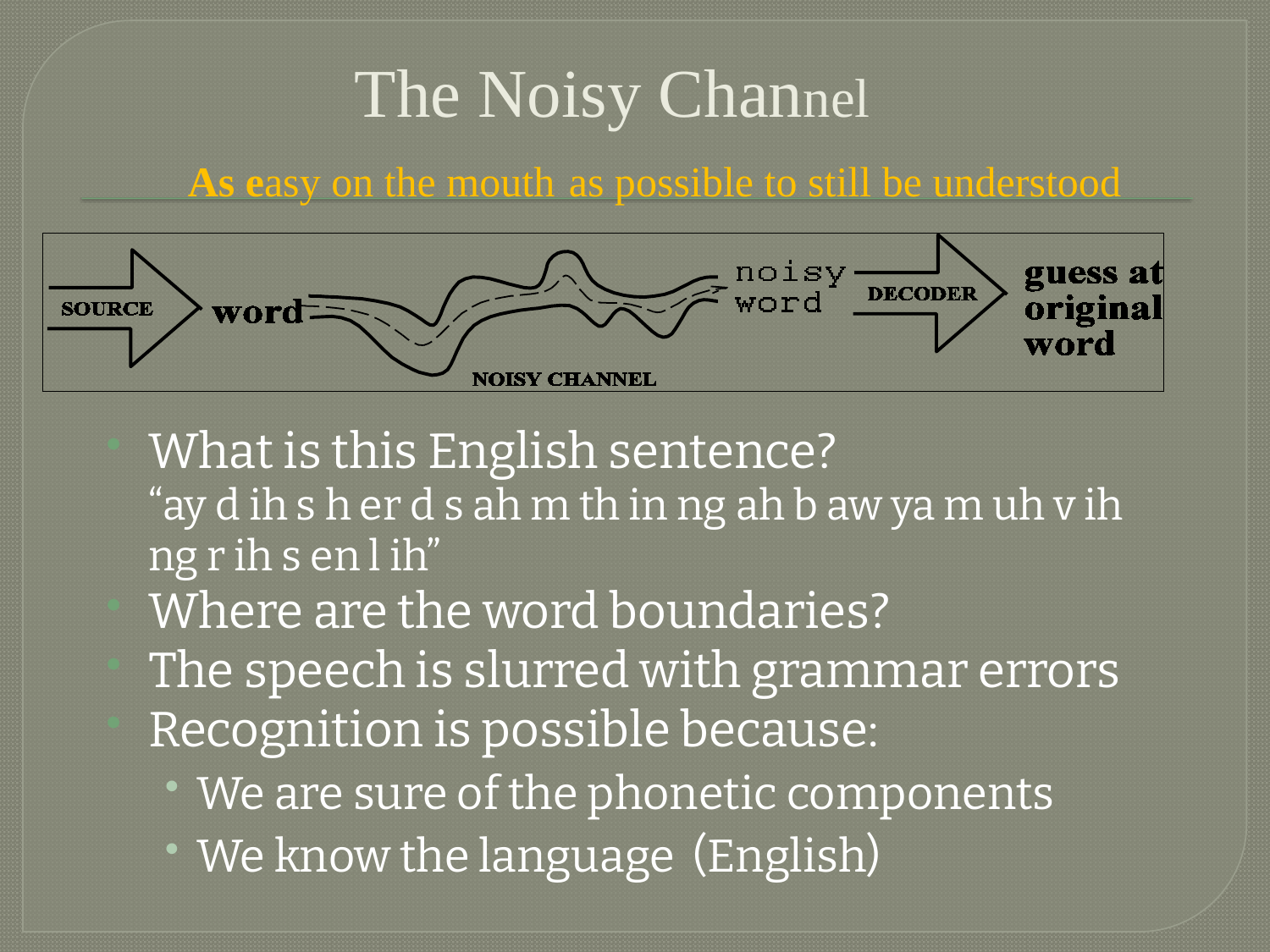

# The Noisy Channel
As easy on the mouth	as possible to still be understood

What is this English sentence?
“ay d ih s h er d s ah m th in ng ah b aw ya m uh v ih ng r ih s en l ih”
Where are the word boundaries?
The speech is slurred with grammar errors
Recognition is possible because:
We are sure of the phonetic components
We know the language  (English)